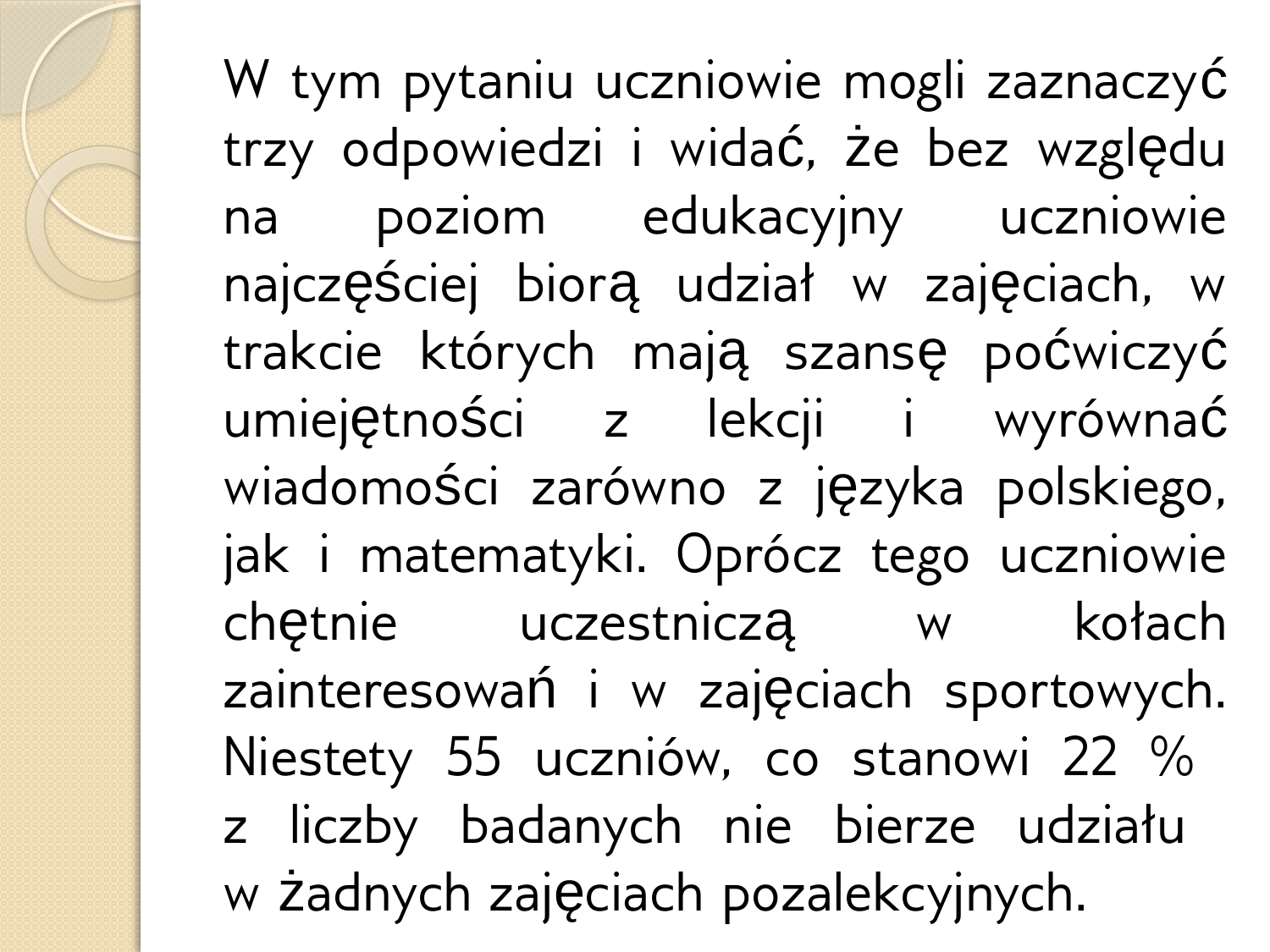

W tym pytaniu uczniowie mogli zaznaczyć trzy odpowiedzi i widać, że bez względu na poziom edukacyjny uczniowie najczęściej biorą udział w zajęciach, w trakcie których mają szansę poćwiczyć umiejętności z lekcji i wyrównać wiadomości zarówno z języka polskiego, jak i matematyki. Oprócz tego uczniowie chętnie uczestniczą w kołach zainteresowań i w zajęciach sportowych. Niestety 55 uczniów, co stanowi 22 %
z liczby badanych nie bierze udziału
w żadnych zajęciach pozalekcyjnych.